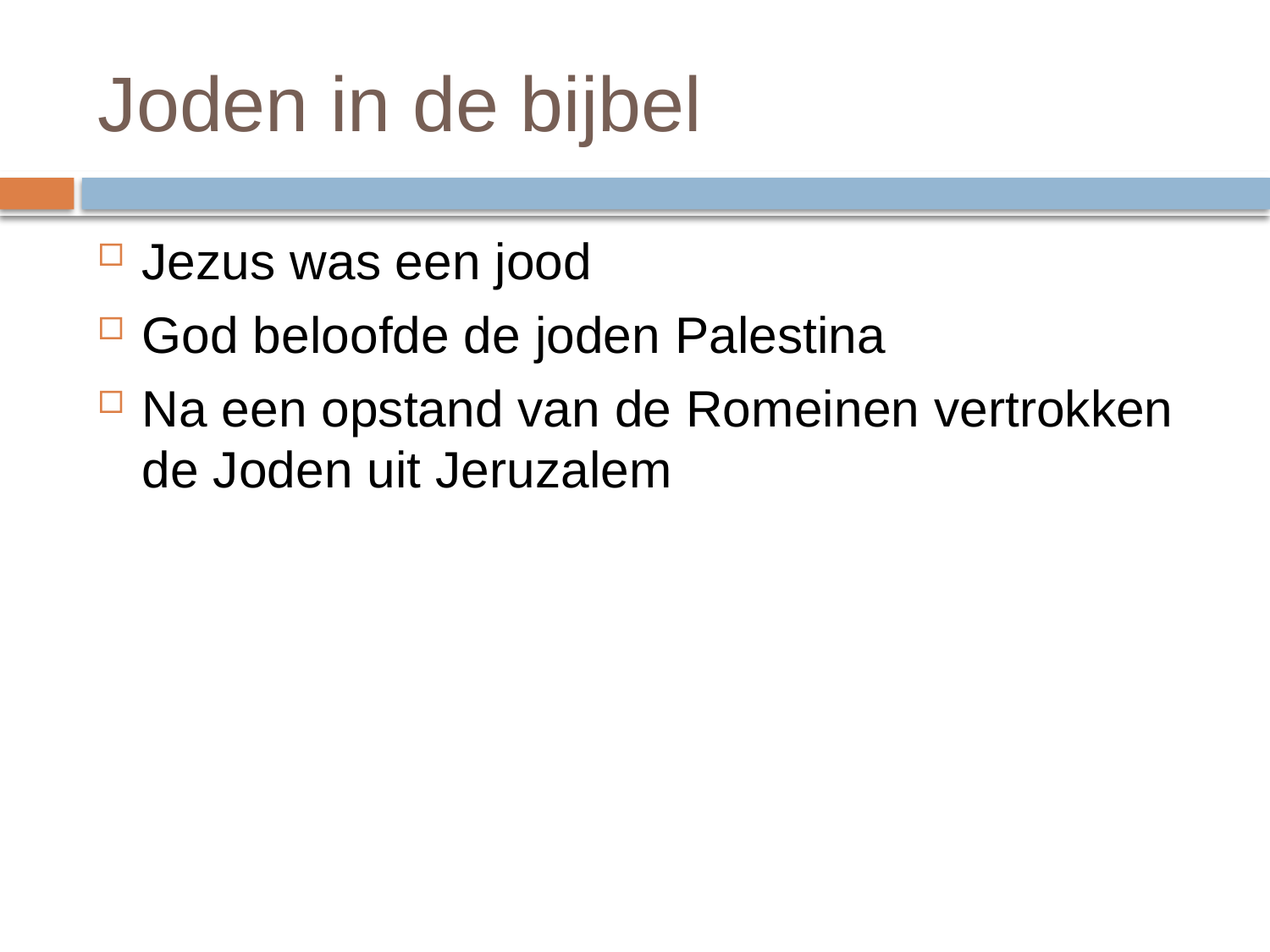

# Joden in de bijbel
Jezus was een jood
God beloofde de joden Palestina
Na een opstand van de Romeinen vertrokken de Joden uit Jeruzalem